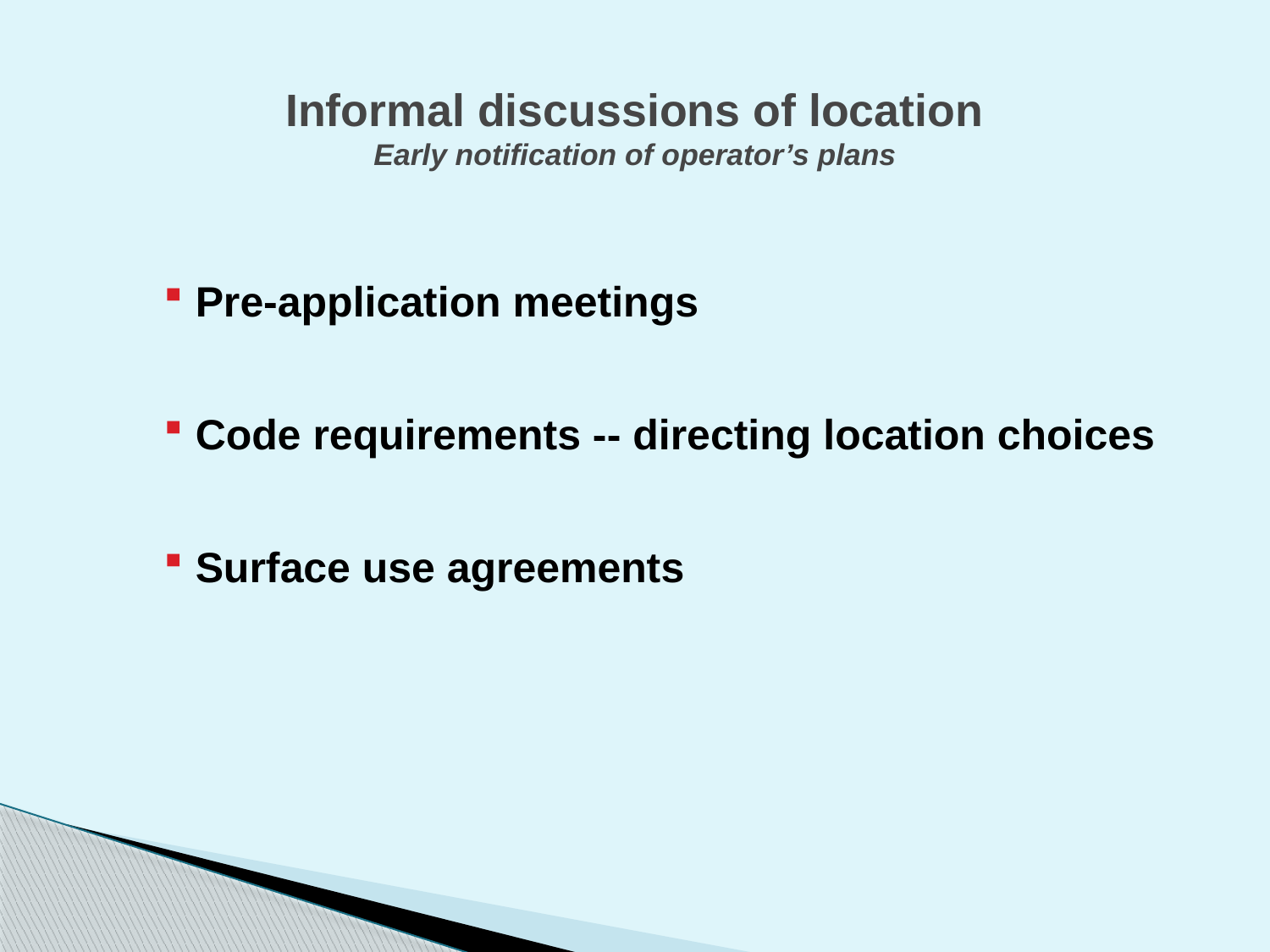

# Informal discussions of location Early notification of operator’s plans

Pre-application meetings

Code requirements -- directing location choices

Surface use agreements